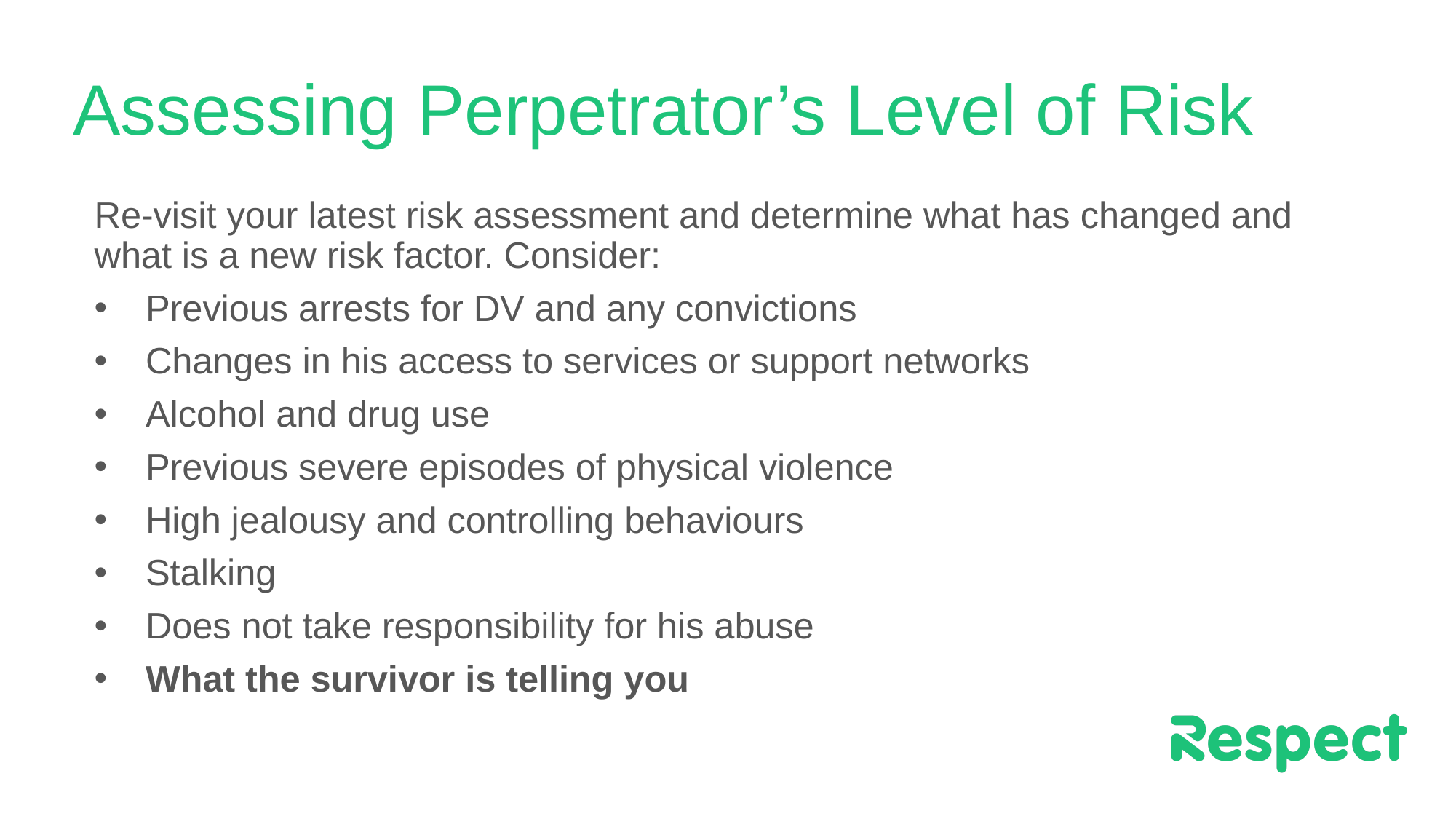

# Assessing Perpetrator’s Level of Risk
Re-visit your latest risk assessment and determine what has changed and what is a new risk factor. Consider:
Previous arrests for DV and any convictions
Changes in his access to services or support networks
Alcohol and drug use
Previous severe episodes of physical violence
High jealousy and controlling behaviours
Stalking
Does not take responsibility for his abuse
What the survivor is telling you